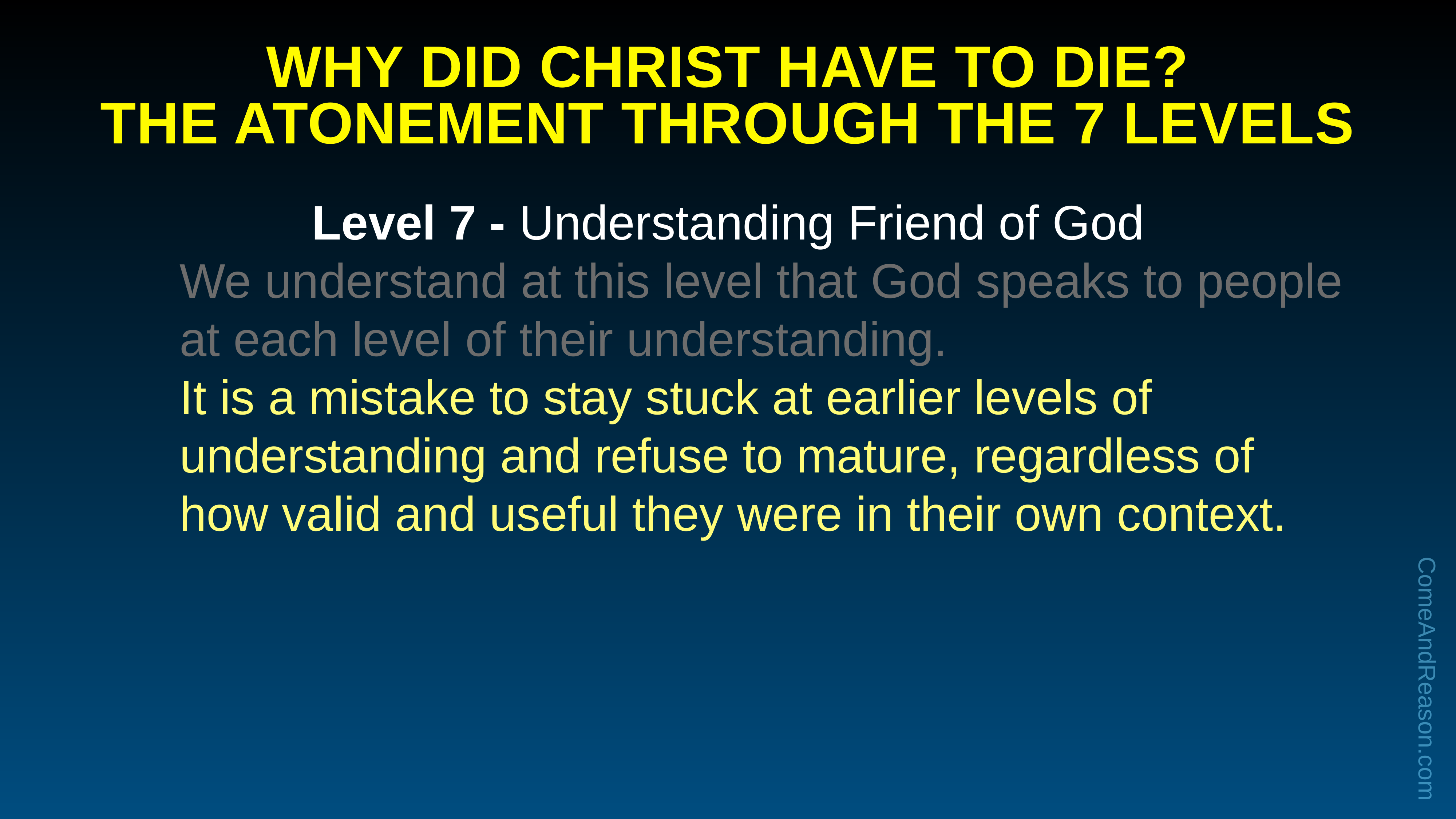

# Why Did Christ have to Die?
The Atonement through the 7 Levels
Level 7 - Understanding Friend of God
We understand at this level that God speaks to people at each level of their understanding.
It is a mistake to stay stuck at earlier levels of understanding and refuse to mature, regardless of how valid and useful they were in their own context.